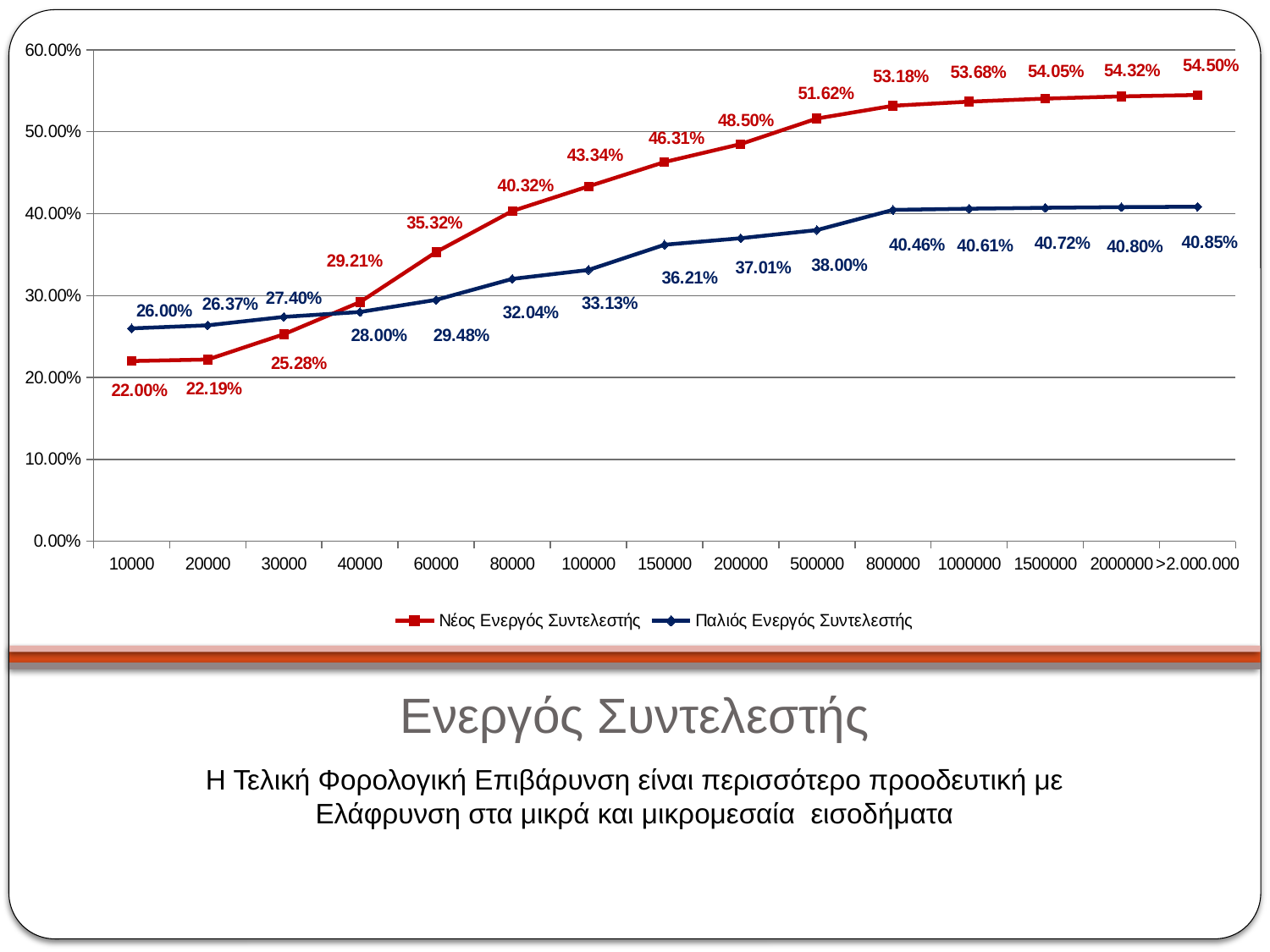

### Chart

| Category | Νέος Ενεργός Συντελεστής | Παλιός Ενεργός Συντελεστής |
|---|---|---|
| 10000 | 0.22 | 0.26 |
| 20000 | 0.2219140708915145 | 0.26367669172932384 |
| 30000 | 0.2527843137254903 | 0.274 |
| 40000 | 0.2920704225352113 | 0.2800000000000001 |
| 60000 | 0.3532376237623762 | 0.29480198019802034 |
| 80000 | 0.4032411347517725 | 0.3203546099290793 |
| 100000 | 0.43338121546961417 | 0.33132596685082993 |
| 150000 | 0.4631155378486058 | 0.3621115537848614 |
| 200000 | 0.4850199430199439 | 0.37005698005698057 |
| 500000 | 0.5162120779838325 | 0.38001426533523636 |
| 800000 | 0.5317847809377391 | 0.404619523443505 |
| 1000000 | 0.5368417545807899 | 0.40611327040533024 |
| 1500000 | 0.5405245901639344 | 0.40720111955217914 |
| 2000000 | 0.5432310768351909 | 0.40800057126535355 |
| >2.000.000 | 0.5449589449053386 | 0.4085109551159329 |
# Ενεργός Συντελεστής
Η Τελική Φορολογική Επιβάρυνση είναι περισσότερο προοδευτική με Ελάφρυνση στα μικρά και μικρομεσαία  εισοδήματα